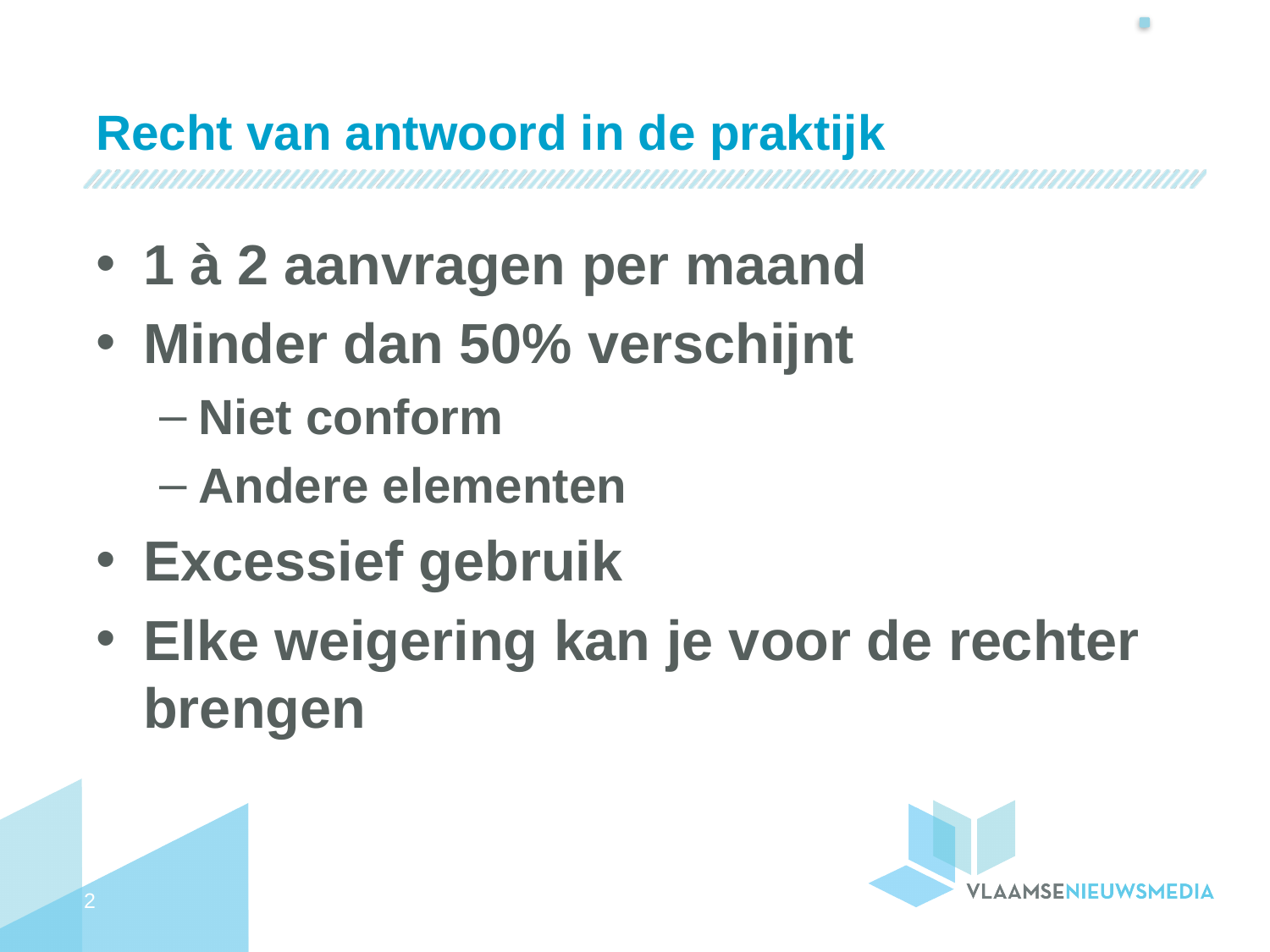

# Recht van antwoord in de praktijk
1 à 2 aanvragen per maand
Minder dan 50% verschijnt
Niet conform
Andere elementen
Excessief gebruik
Elke weigering kan je voor de rechter brengen
2